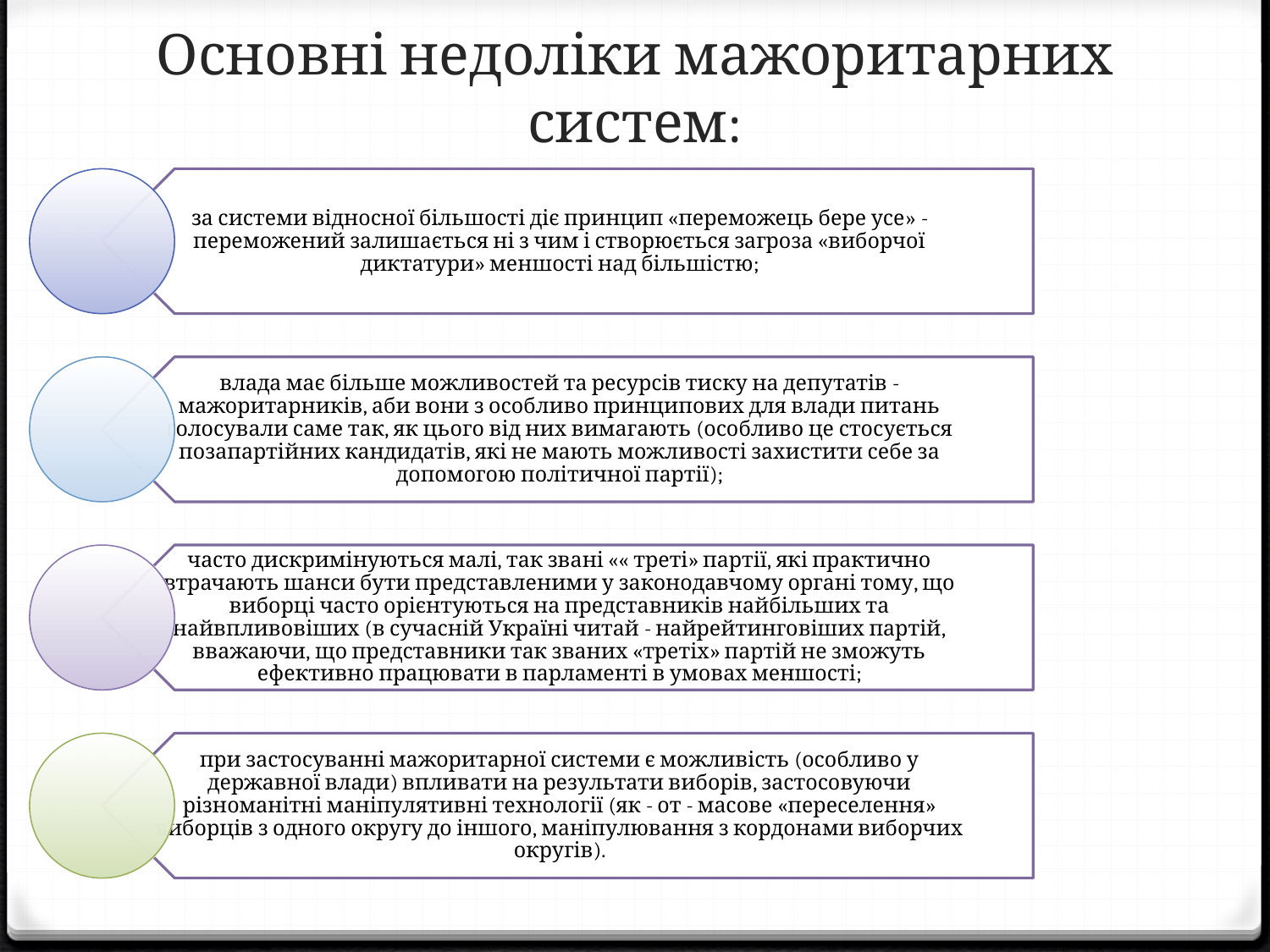

Основні недоліки мажоритарних систем:
за системи відносної більшості діє принцип «переможець бере усе» - переможений залишається ні з чим і створюється загроза «виборчої диктатури» меншості над більшістю;
влада має більше можливостей та ресурсів тиску на депутатів - мажоритарників, аби вони з особливо принципових для влади питань голосували саме так, як цього від них вимагають (особливо це стосується позапартійних кандидатів, які не мають можливості захистити себе за допомогою політичної партії);
часто дискримінуються малі, так звані «« треті» партії, які практично втрачають шанси бути представленими у законодавчому органі тому, що виборці часто орієнтуються на представників найбільших та найвпливовіших (в сучасній Україні читай - найрейтинговіших партій, вважаючи, що представники так званих «третіх» партій не зможуть ефективно працювати в парламенті в умовах меншості;
при застосуванні мажоритарної системи є можливість (особливо у державної влади) впливати на результати виборів, застосовуючи різноманітні маніпулятивні технології (як - от - масове «переселення» виборців з одного округу до іншого, маніпулювання з кордонами виборчих округів).